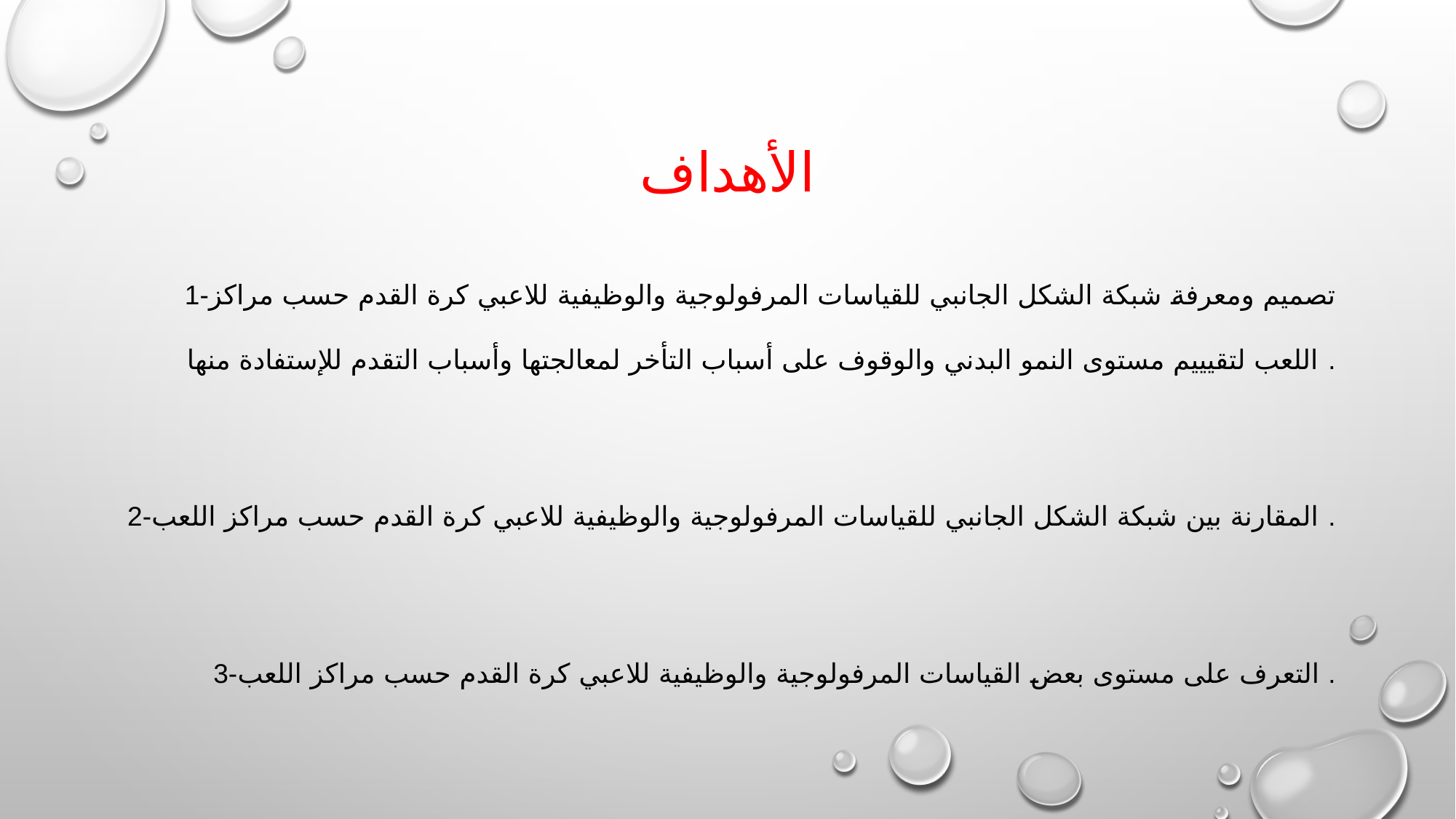

# الأهداف
1-تصميم ومعرفة شبكة الشكل الجانبي للقياسات المرفولوجية والوظيفية للاعبي كرة القدم حسب مراكز اللعب لتقيييم مستوى النمو البدني والوقوف على أسباب التأخر لمعالجتها وأسباب التقدم للإستفادة منها .

2-المقارنة بين شبكة الشكل الجانبي للقياسات المرفولوجية والوظيفية للاعبي كرة القدم حسب مراكز اللعب .

3-التعرف على مستوى بعض القياسات المرفولوجية والوظيفية للاعبي كرة القدم حسب مراكز اللعب .